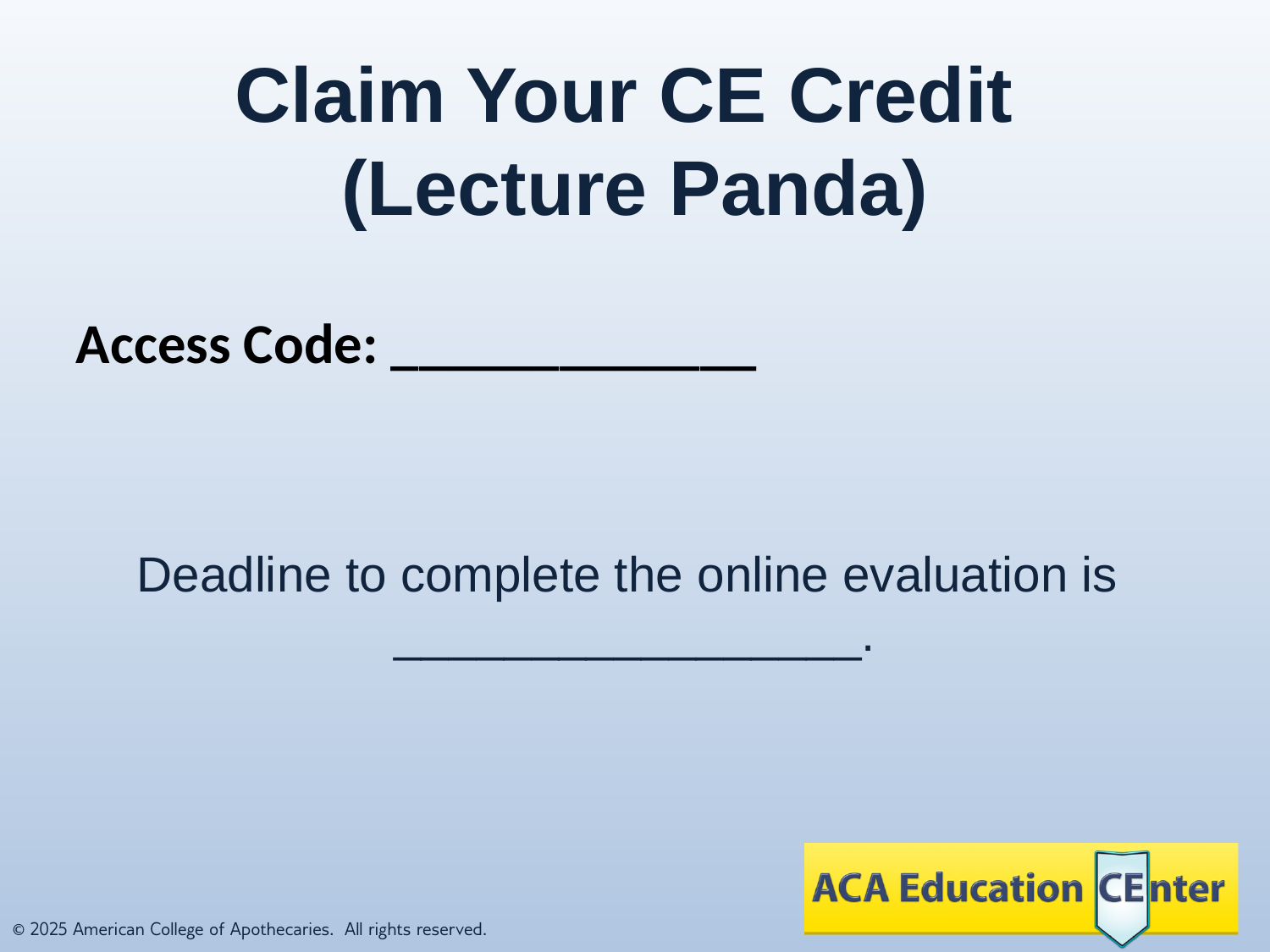

# Claim Your CE Credit (Lecture Panda)

Access Code: _____________

Deadline to complete the online evaluation is
_________________.

© 2025 American College of Apothecaries.  All rights reserved.